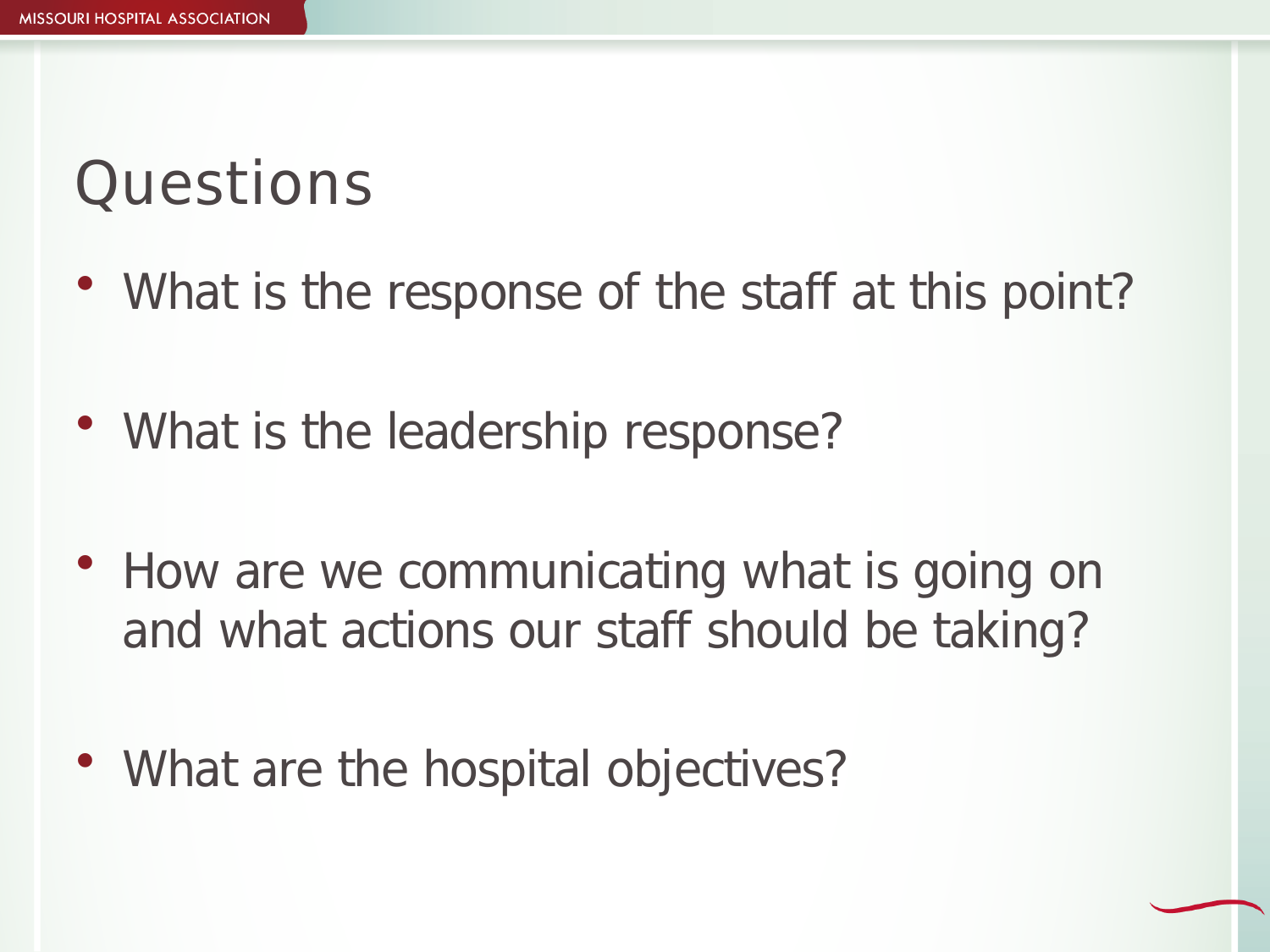

# Questions
What is the response of the staff at this point?

What is the leadership response?

How are we communicating what is going on and what actions our staff should be taking?

What are the hospital objectives?